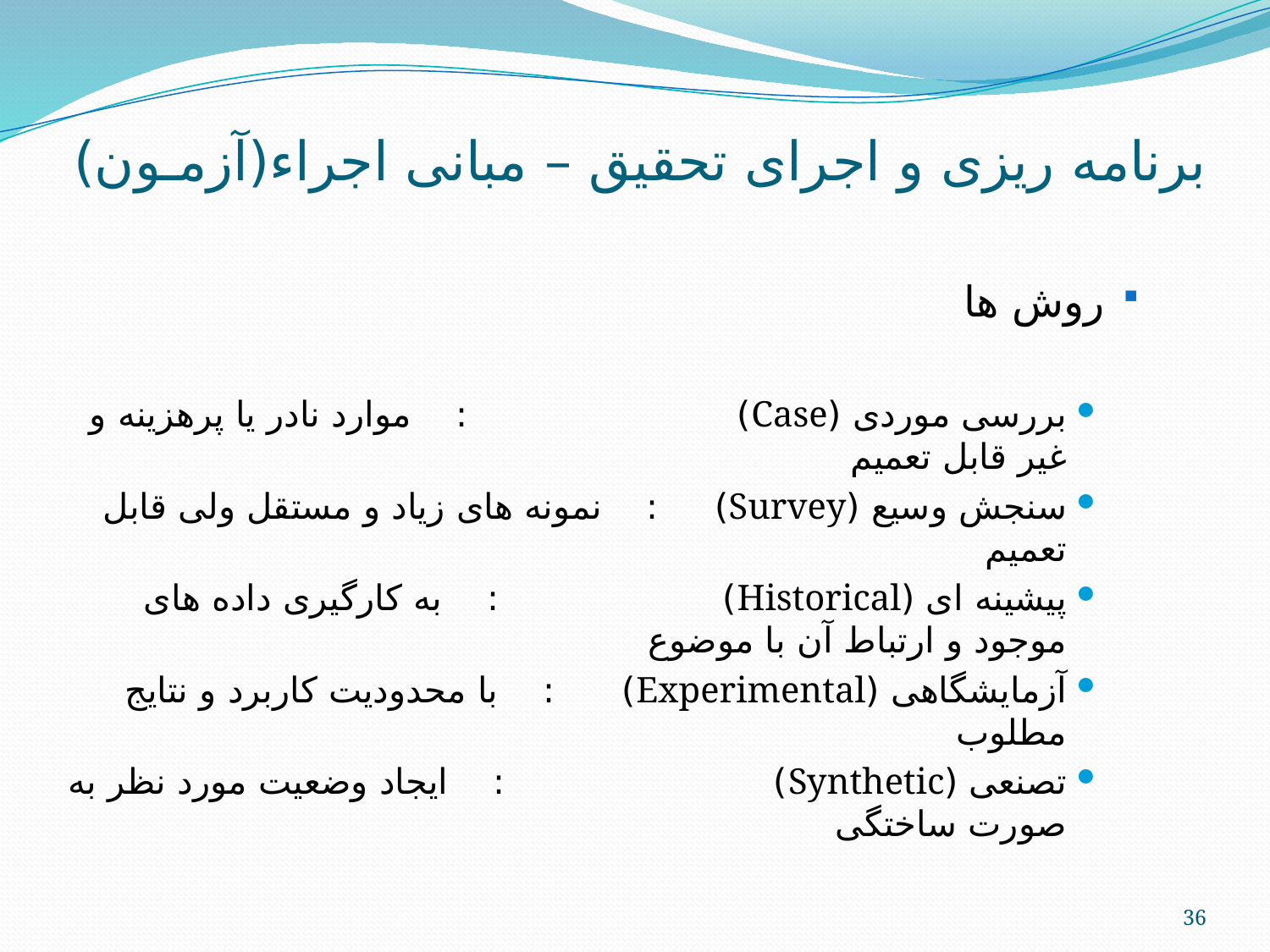

# برنامه ریزی و اجرای تحقیق – مبانی اجراء(آزمـون)
روش ها

بررسی موردی (Case)                        :    موارد نادر یا پرهزینه و غیر قابل تعمیم
سنجش وسیع (Survey) 	    :    نمونه های زیاد و مستقل ولی قابل تعمیم
پیشینه ای (Historical)                    :    به کارگیری داده های موجود و ارتباط آن با موضوع
آزمایشگاهی (Experimental)      :    با محدودیت کاربرد و نتایج مطلوب
تصنعی (Synthetic)                        :    ایجاد وضعیت مورد نظر به صورت ساختگی

36